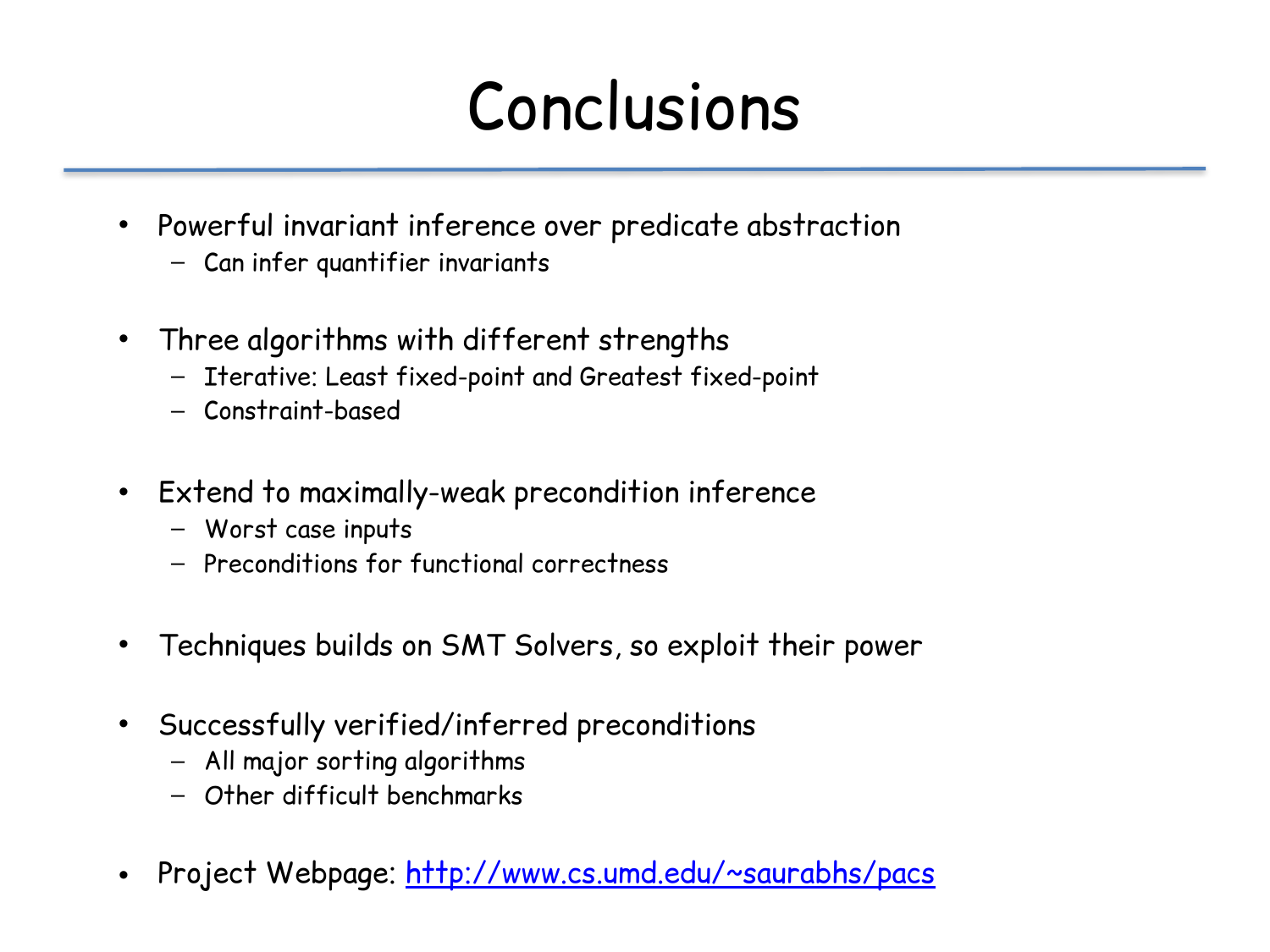

# Conclusions
Powerful invariant inference over predicate abstraction
Can infer quantifier invariants

Three algorithms with different strengths
Iterative: Least fixed-point and Greatest fixed-point
Constraint-based

Extend to maximally-weak precondition inference
Worst case inputs
Preconditions for functional correctness

Techniques builds on SMT Solvers, so exploit their power

Successfully verified/inferred preconditions
All major sorting algorithms
Other difficult benchmarks

Project Webpage: http://www.cs.umd.edu/~saurabhs/pacs